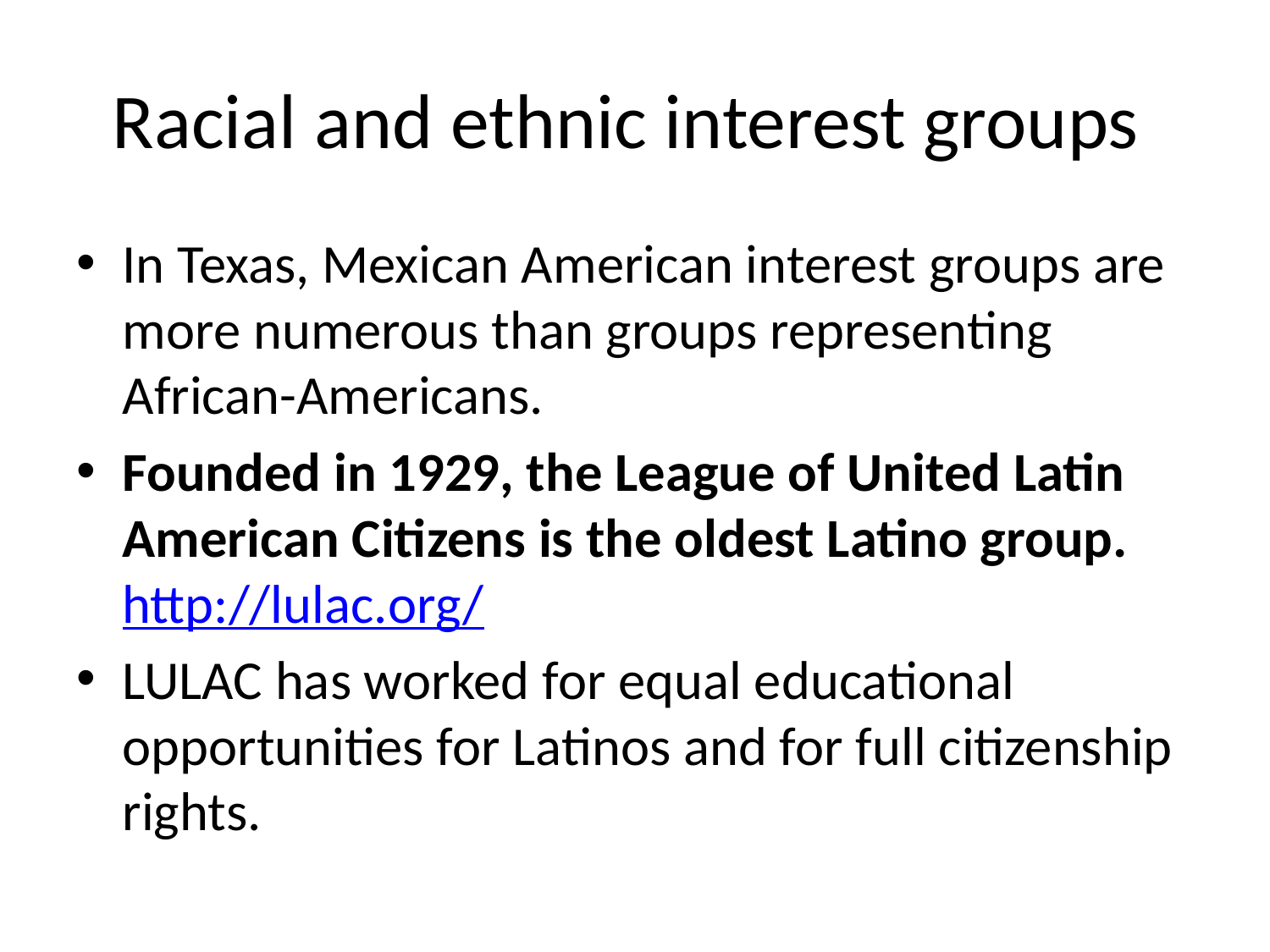

# Racial and ethnic interest groups
In Texas, Mexican American interest groups are more numerous than groups representing African-Americans.
Founded in 1929, the League of United Latin American Citizens is the oldest Latino group. http://lulac.org/
LULAC has worked for equal educational opportunities for Latinos and for full citizenship rights.